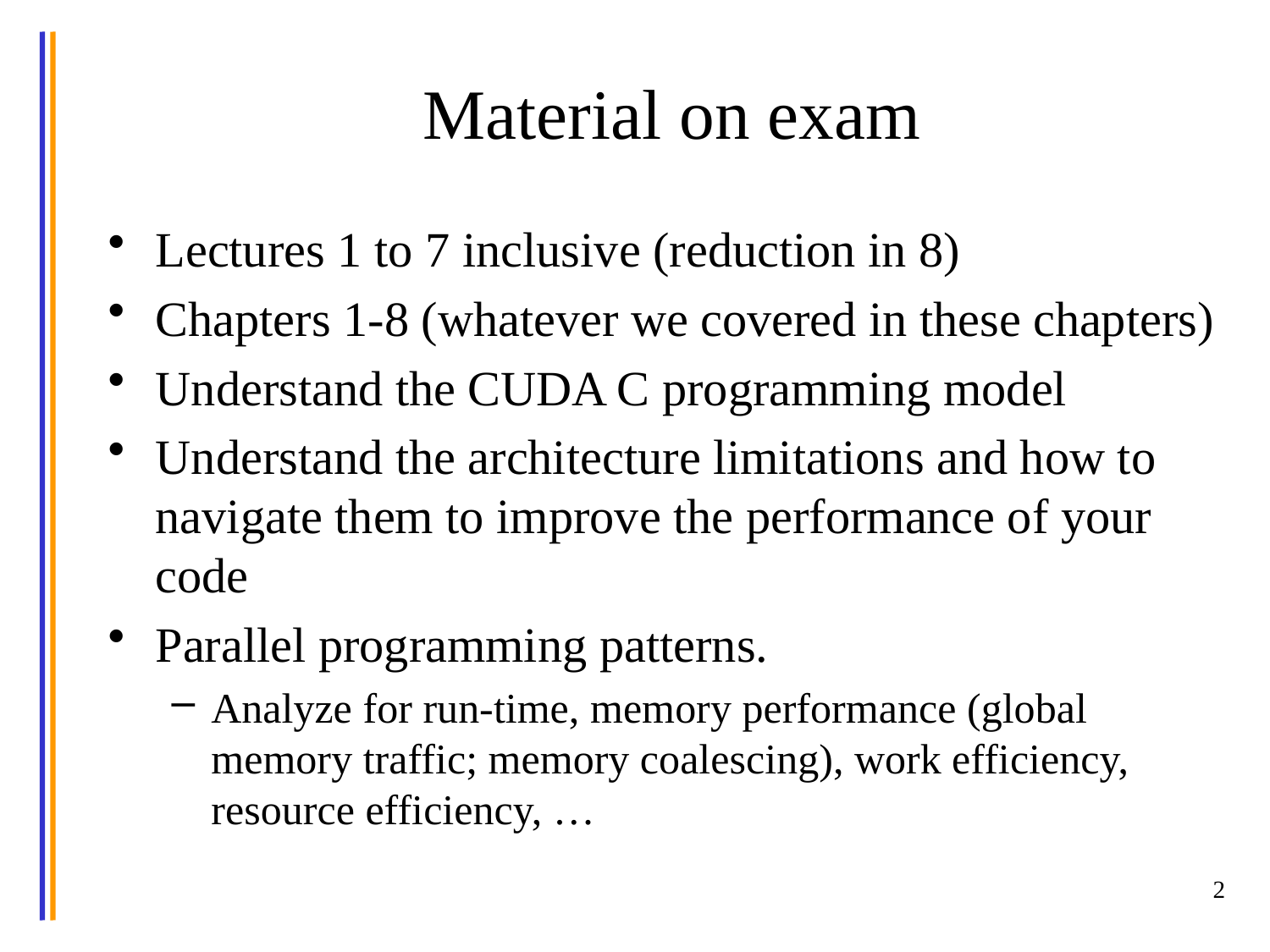

# Material on exam
Lectures 1 to 7 inclusive (reduction in 8)
Chapters 1-8 (whatever we covered in these chapters)
Understand the CUDA C programming model
Understand the architecture limitations and how to navigate them to improve the performance of your code
Parallel programming patterns.
Analyze for run-time, memory performance (global memory traffic; memory coalescing), work efficiency, resource efficiency, …

2